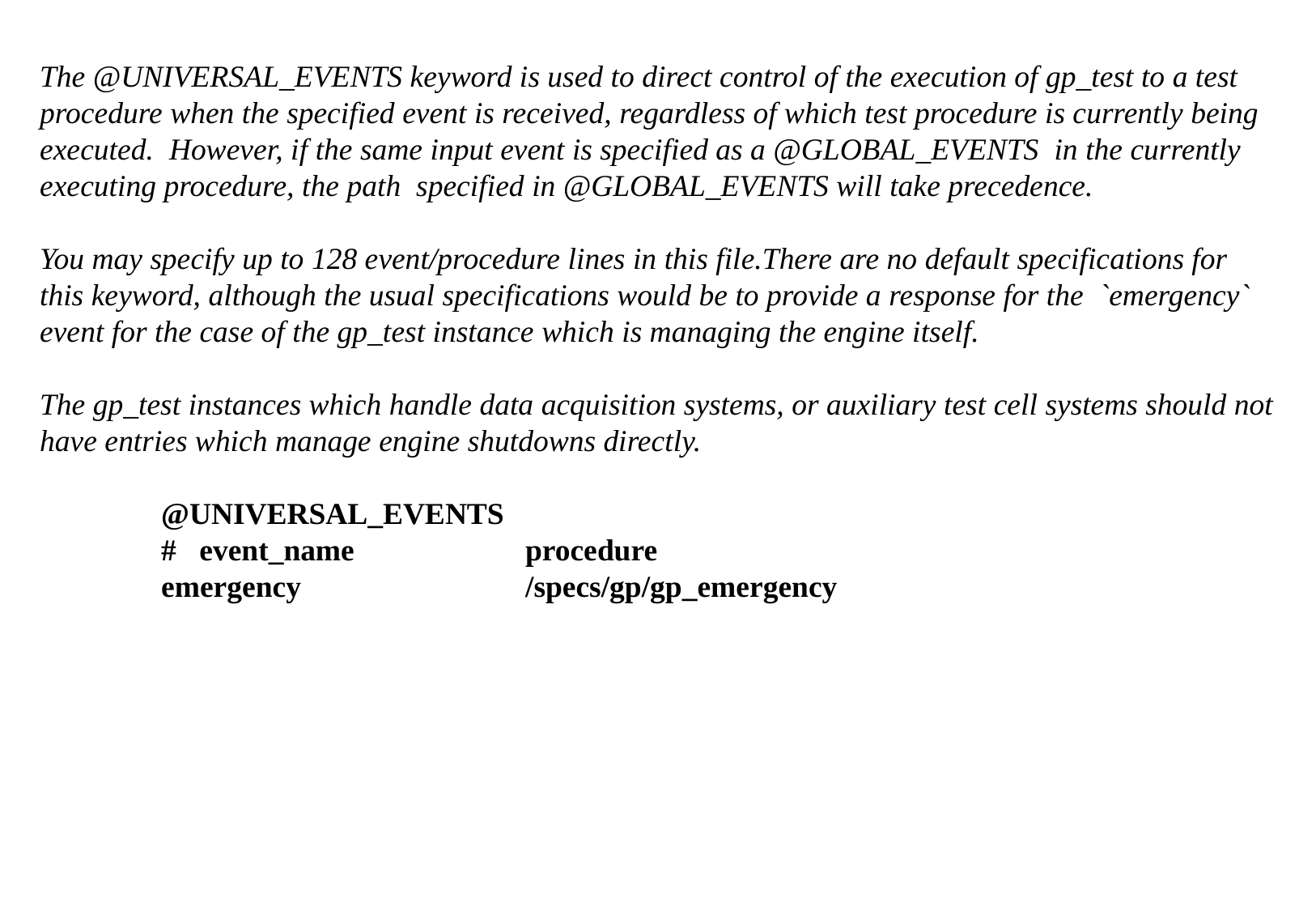

The @UNIVERSAL_EVENTS keyword is used to direct control of the execution of gp_test to a test procedure when the specified event is received, regardless of which test procedure is currently being executed.  However, if the same input event is specified as a @GLOBAL_EVENTS  in the currently executing procedure, the path  specified in @GLOBAL_EVENTS will take precedence.

You may specify up to 128 event/procedure lines in this file.There are no default specifications for this keyword, although the usual specifications would be to provide a response for the  `emergency` event for the case of the gp_test instance which is managing the engine itself.

The gp_test instances which handle data acquisition systems, or auxiliary test cell systems should not have entries which manage engine shutdowns directly.

	@UNIVERSAL_EVENTS
	#   event_name            	procedure
   	emergency              	/specs/gp/gp_emergency